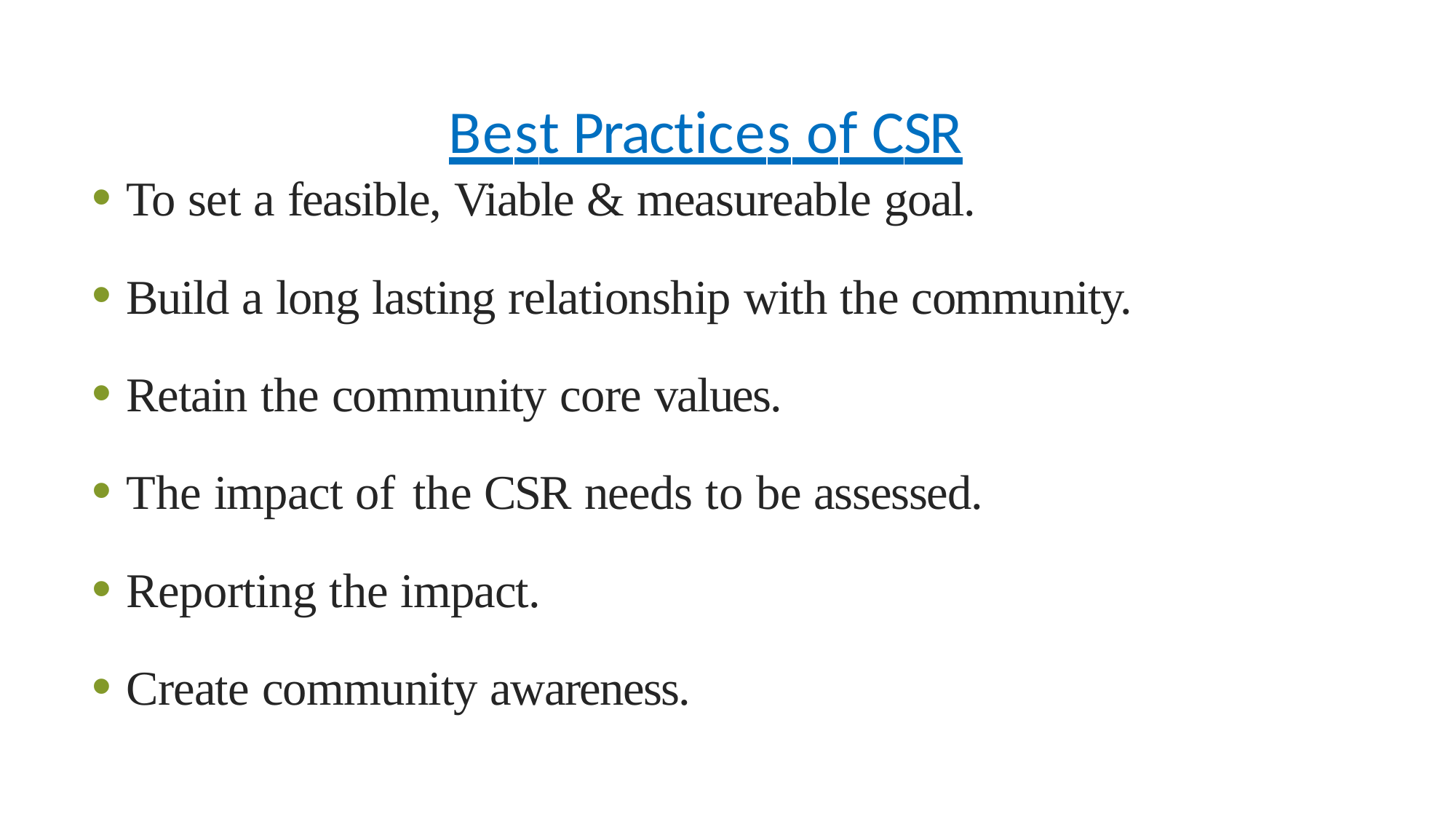

# Best Practices of CSR
To set a feasible, Viable & measureable goal.
Build a long lasting relationship with the community.
Retain the community core values.
The impact of the CSR needs to be assessed.
Reporting the impact.
Create community awareness.